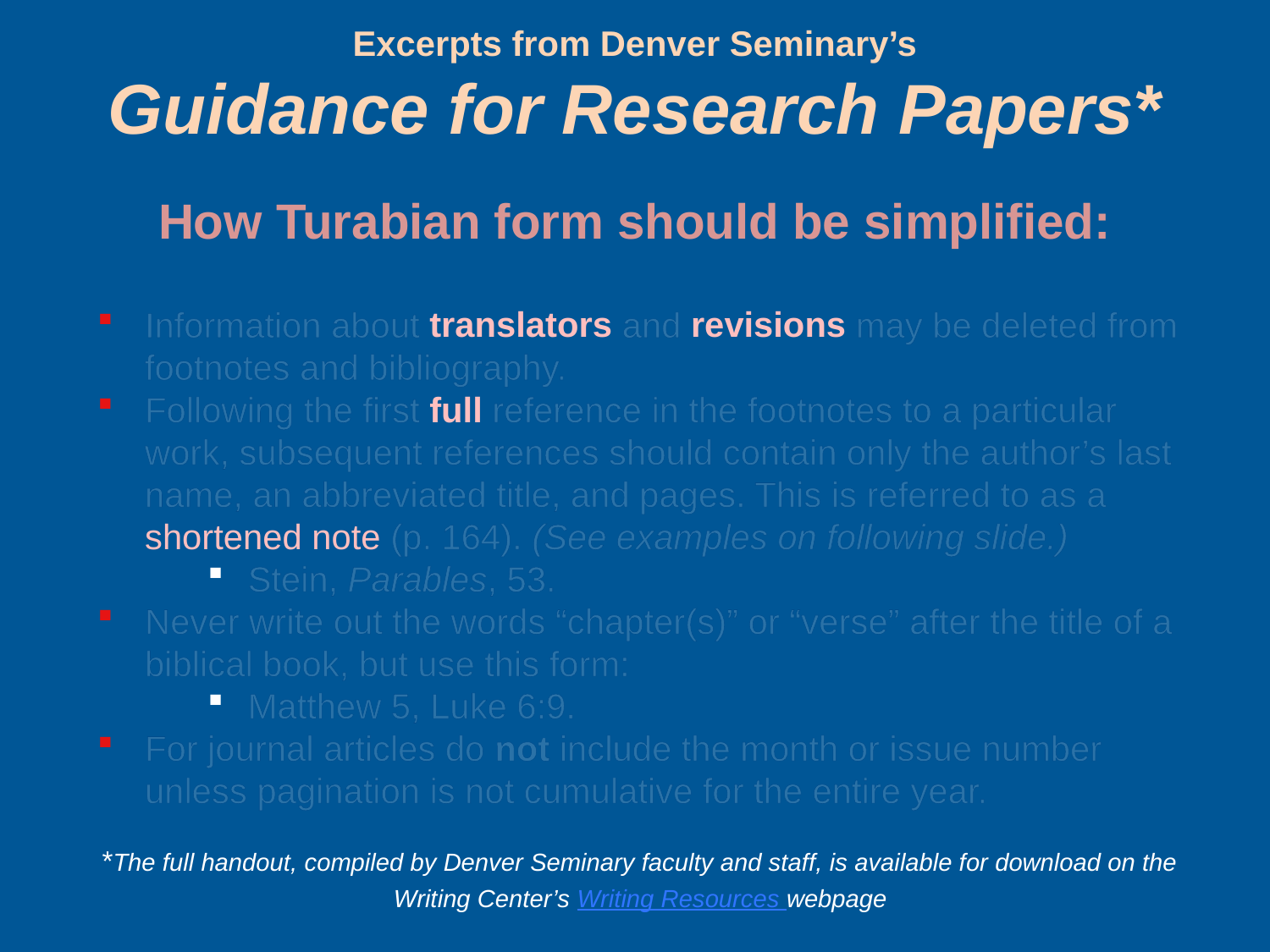

# Excerpts from Denver Seminary’s Guidance for Research Papers*
How Turabian form should be simplified:
Information about translators and revisions may be deleted from footnotes and bibliography.
Following the first full reference in the footnotes to a particular work, subsequent references should contain only the author’s last name, an abbreviated title, and pages. This is referred to as a shortened note (p. 164). (See examples on following slide.)
Stein, Parables, 53.
Never write out the words “chapter(s)” or “verse” after the title of a biblical book, but use this form:
Matthew 5, Luke 6:9.
For journal articles do not include the month or issue number unless pagination is not cumulative for the entire year.
*The full handout, compiled by Denver Seminary faculty and staff, is available for download on the Writing Center’s Writing Resources webpage